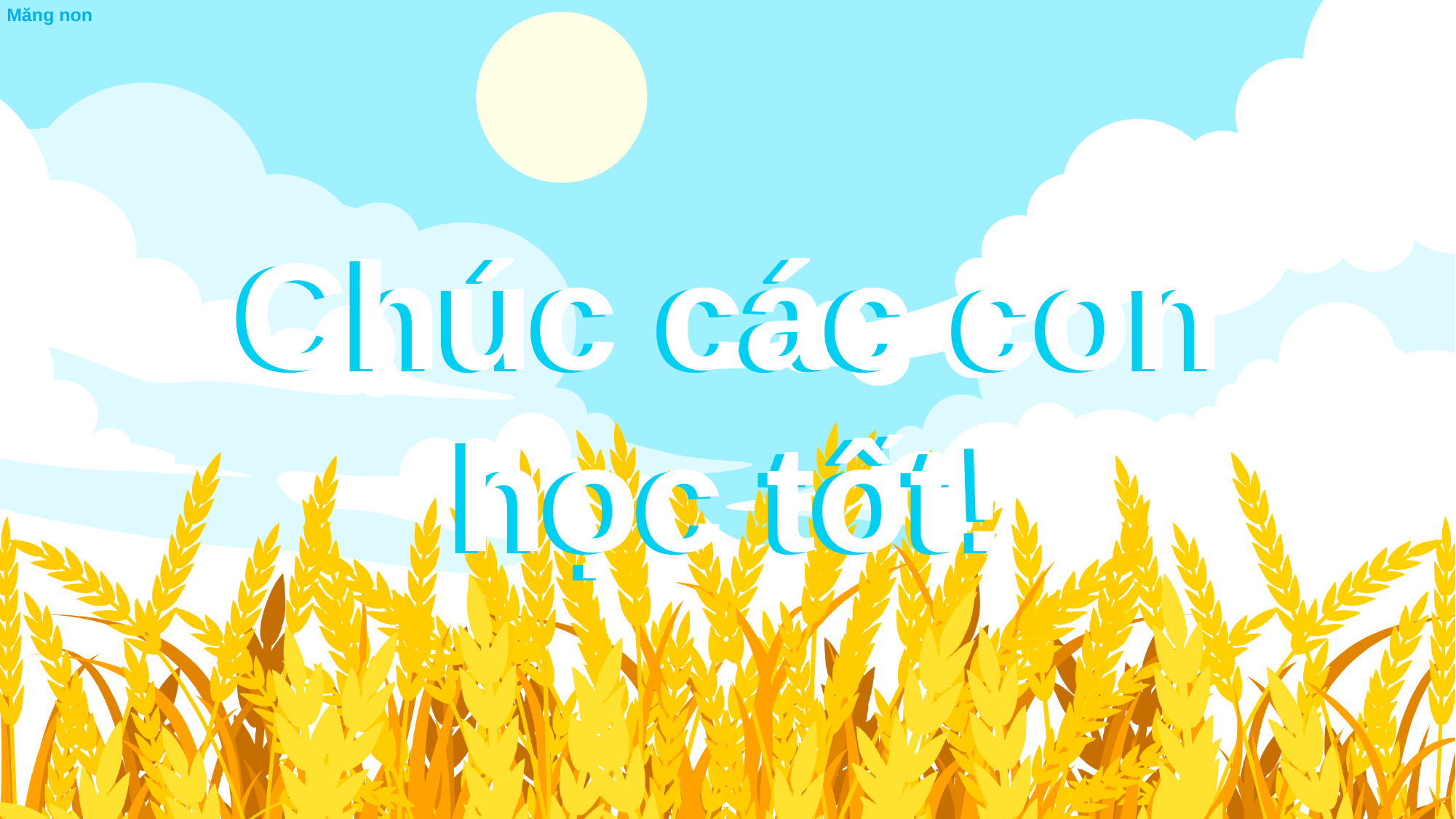

Chúc các con học tốt!
Chúc các con học tốt!
Chúc các con học tốt!